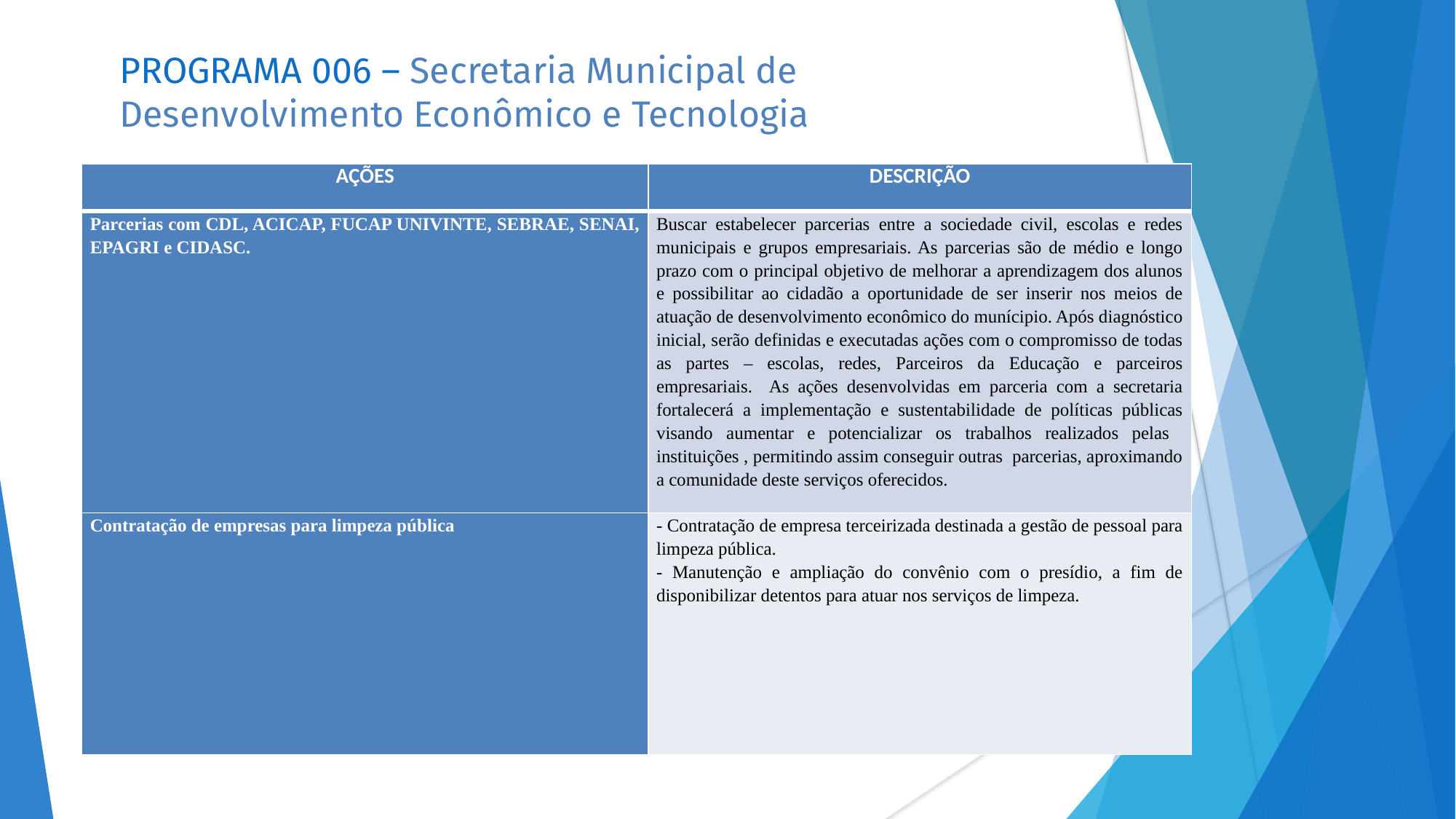

# PROGRAMA 006 – Secretaria Municipal de Desenvolvimento Econômico e Tecnologia
| AÇÕES | DESCRIÇÃO |
| --- | --- |
| Parcerias com CDL, ACICAP, FUCAP UNIVINTE, SEBRAE, SENAI, EPAGRI e CIDASC. | Buscar estabelecer parcerias entre a sociedade civil, escolas e redes municipais e grupos empresariais. As parcerias são de médio e longo prazo com o principal objetivo de melhorar a aprendizagem dos alunos e possibilitar ao cidadão a oportunidade de ser inserir nos meios de atuação de desenvolvimento econômico do munícipio. Após diagnóstico inicial, serão definidas e executadas ações com o compromisso de todas as partes – escolas, redes, Parceiros da Educação e parceiros empresariais. As ações desenvolvidas em parceria com a secretaria fortalecerá a implementação e sustentabilidade de políticas públicas visando aumentar e potencializar os trabalhos realizados pelas instituições , permitindo assim conseguir outras parcerias, aproximando a comunidade deste serviços oferecidos. |
| Contratação de empresas para limpeza pública | - Contratação de empresa terceirizada destinada a gestão de pessoal para limpeza pública. - Manutenção e ampliação do convênio com o presídio, a fim de disponibilizar detentos para atuar nos serviços de limpeza. |